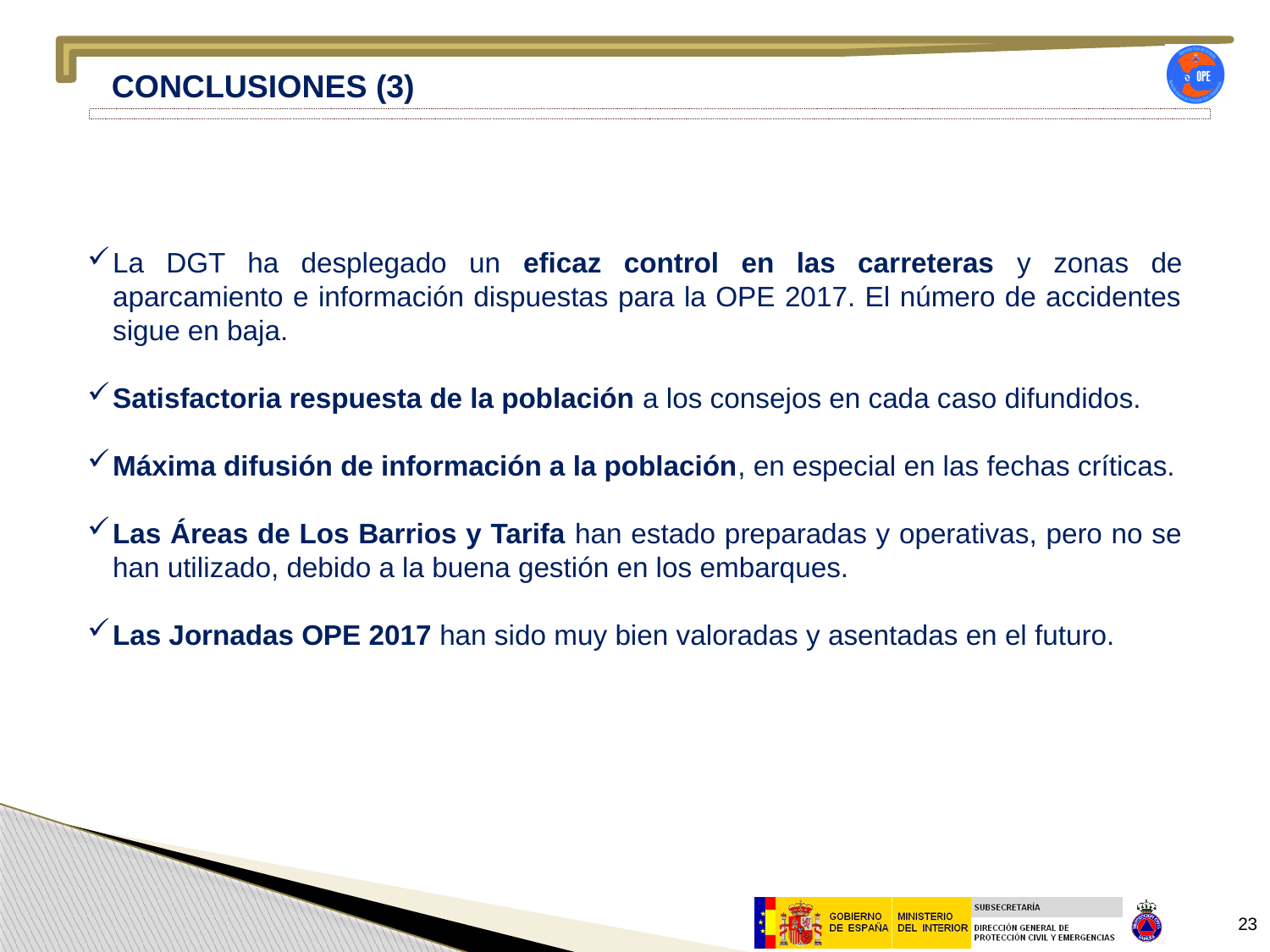

CONCLUSIONES (3)
La DGT ha desplegado un eficaz control en las carreteras y zonas de aparcamiento e información dispuestas para la OPE 2017. El número de accidentes sigue en baja.

Satisfactoria respuesta de la población a los consejos en cada caso difundidos.

Máxima difusión de información a la población, en especial en las fechas críticas.

Las Áreas de Los Barrios y Tarifa han estado preparadas y operativas, pero no se han utilizado, debido a la buena gestión en los embarques.

Las Jornadas OPE 2017 han sido muy bien valoradas y asentadas en el futuro.
2014
23